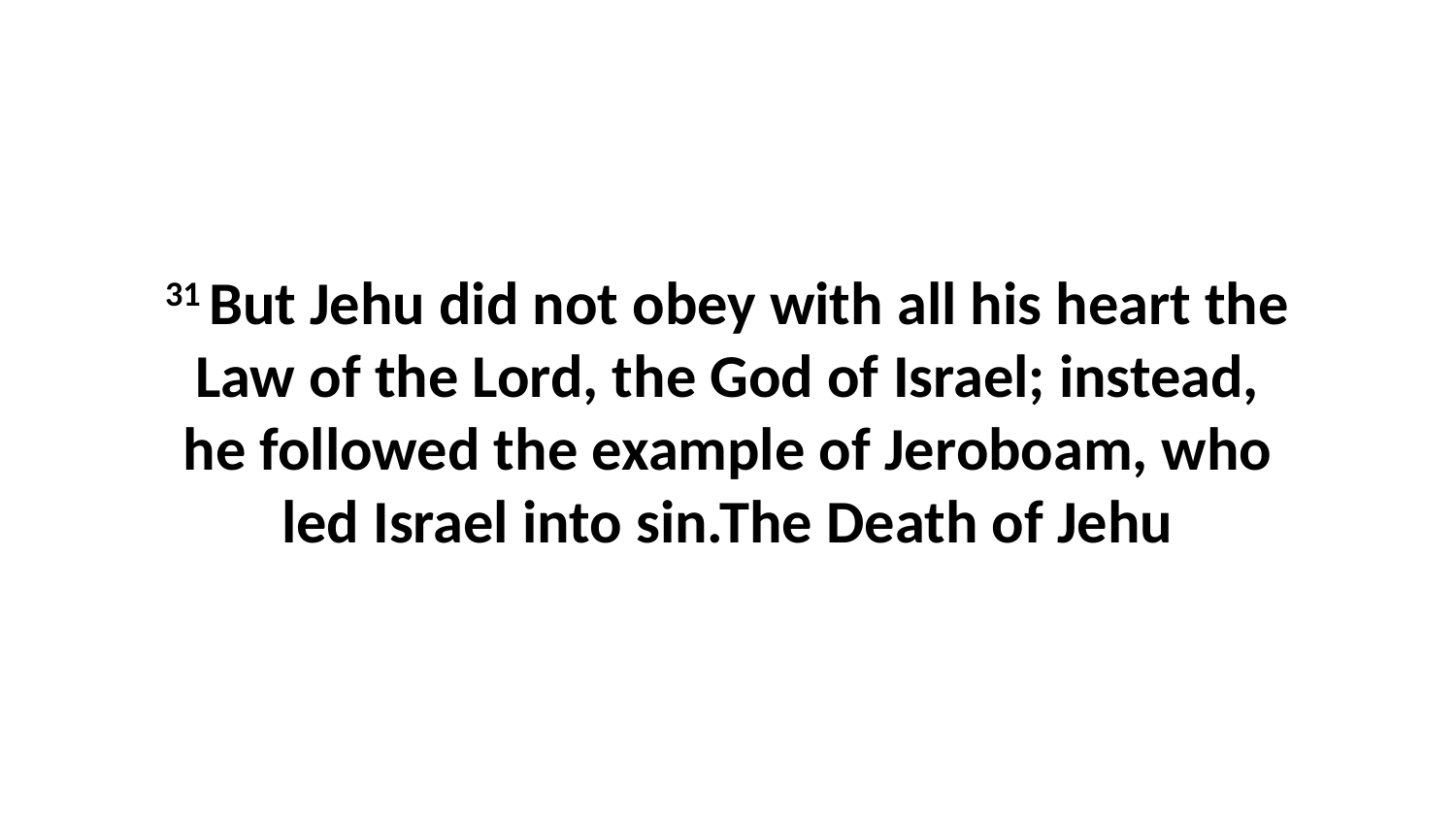

31 But Jehu did not obey with all his heart the Law of the Lord, the God of Israel; instead, he followed the example of Jeroboam, who led Israel into sin.The Death of Jehu